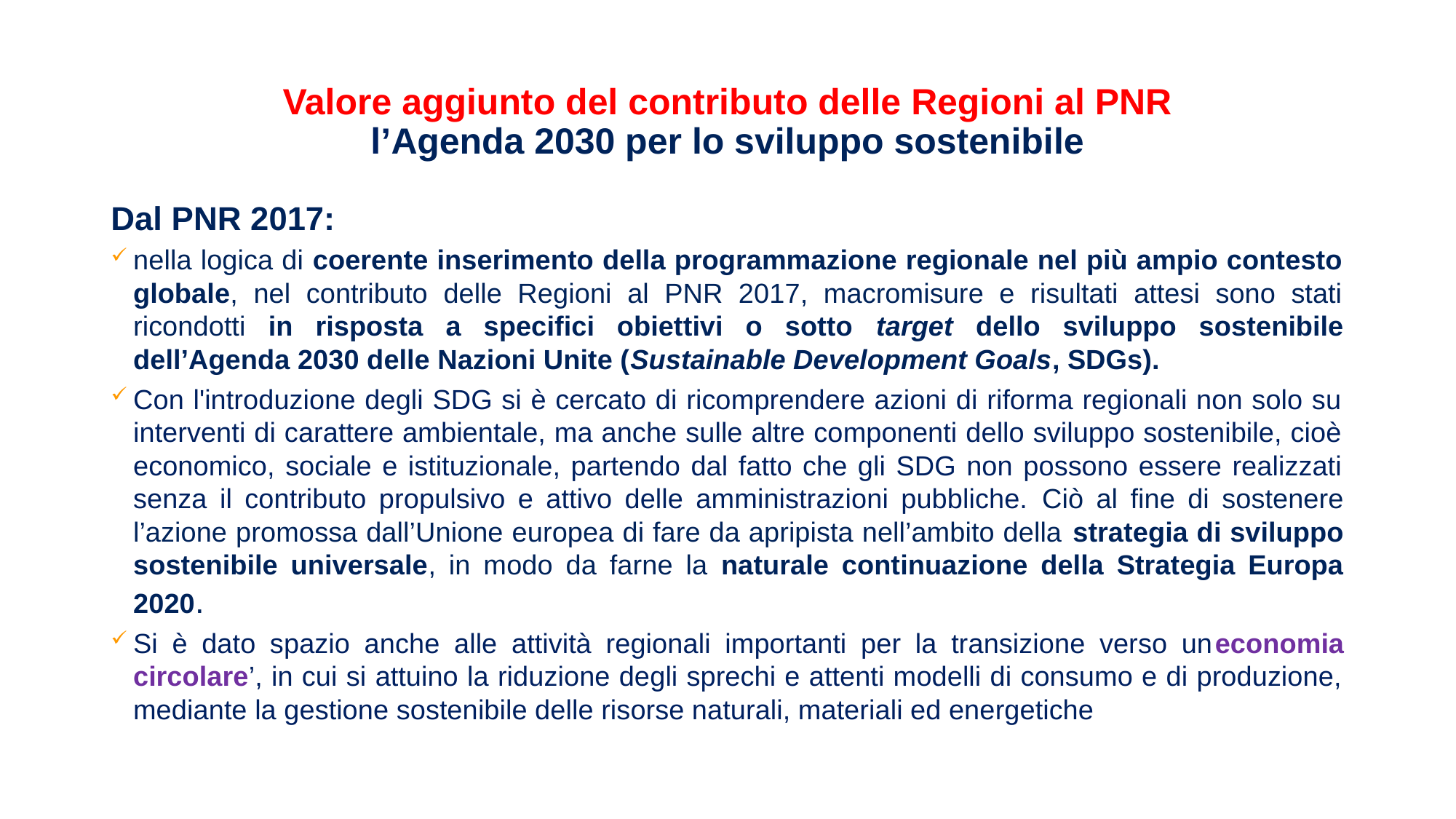

# Valore aggiunto del contributo delle Regioni al PNR l’Agenda 2030 per lo sviluppo sostenibile
Dal PNR 2017:
nella logica di coerente inserimento della programmazione regionale nel più ampio contesto globale, nel contributo delle Regioni al PNR 2017, macromisure e risultati attesi sono stati ricondotti in risposta a specifici obiettivi o sotto target dello sviluppo sostenibile dell’Agenda 2030 delle Nazioni Unite (Sustainable Development Goals, SDGs).
Con l'introduzione degli SDG si è cercato di ricomprendere azioni di riforma regionali non solo su interventi di carattere ambientale, ma anche sulle altre componenti dello sviluppo sostenibile, cioè economico, sociale e istituzionale, partendo dal fatto che gli SDG non possono essere realizzati senza il contributo propulsivo e attivo delle amministrazioni pubbliche. Ciò al fine di sostenere l’azione promossa dall’Unione europea di fare da apripista nell’ambito della strategia di sviluppo sostenibile universale, in modo da farne la naturale continuazione della Strategia Europa 2020.
Si è dato spazio anche alle attività regionali importanti per la transizione verso uneconomia circolare’, in cui si attuino la riduzione degli sprechi e attenti modelli di consumo e di produzione, mediante la gestione sostenibile delle risorse naturali, materiali ed energetiche